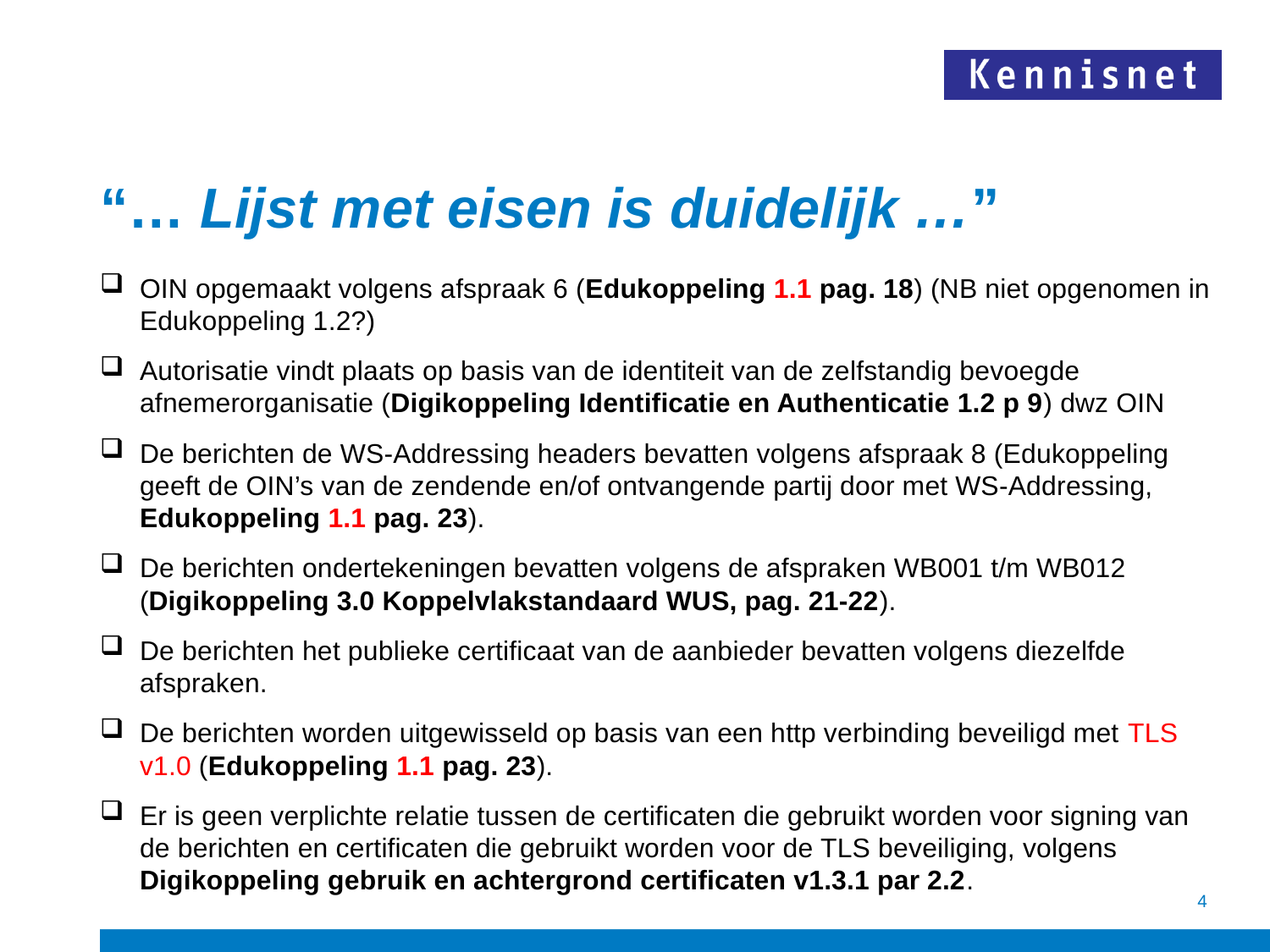

# “… Lijst met eisen is duidelijk …”
OIN opgemaakt volgens afspraak 6 (Edukoppeling 1.1 pag. 18) (NB niet opgenomen in Edukoppeling 1.2?)
Autorisatie vindt plaats op basis van de identiteit van de zelfstandig bevoegde afnemerorganisatie (Digikoppeling Identificatie en Authenticatie 1.2 p 9) dwz OIN
De berichten de WS-Addressing headers bevatten volgens afspraak 8 (Edukoppeling geeft de OIN’s van de zendende en/of ontvangende partij door met WS-Addressing, Edukoppeling 1.1 pag. 23).
De berichten ondertekeningen bevatten volgens de afspraken WB001 t/m WB012 (Digikoppeling 3.0 Koppelvlakstandaard WUS, pag. 21-22).
De berichten het publieke certificaat van de aanbieder bevatten volgens diezelfde afspraken.
De berichten worden uitgewisseld op basis van een http verbinding beveiligd met TLS v1.0 (Edukoppeling 1.1 pag. 23).
Er is geen verplichte relatie tussen de certificaten die gebruikt worden voor signing van de berichten en certificaten die gebruikt worden voor de TLS beveiliging, volgens Digikoppeling gebruik en achtergrond certificaten v1.3.1 par 2.2.

4